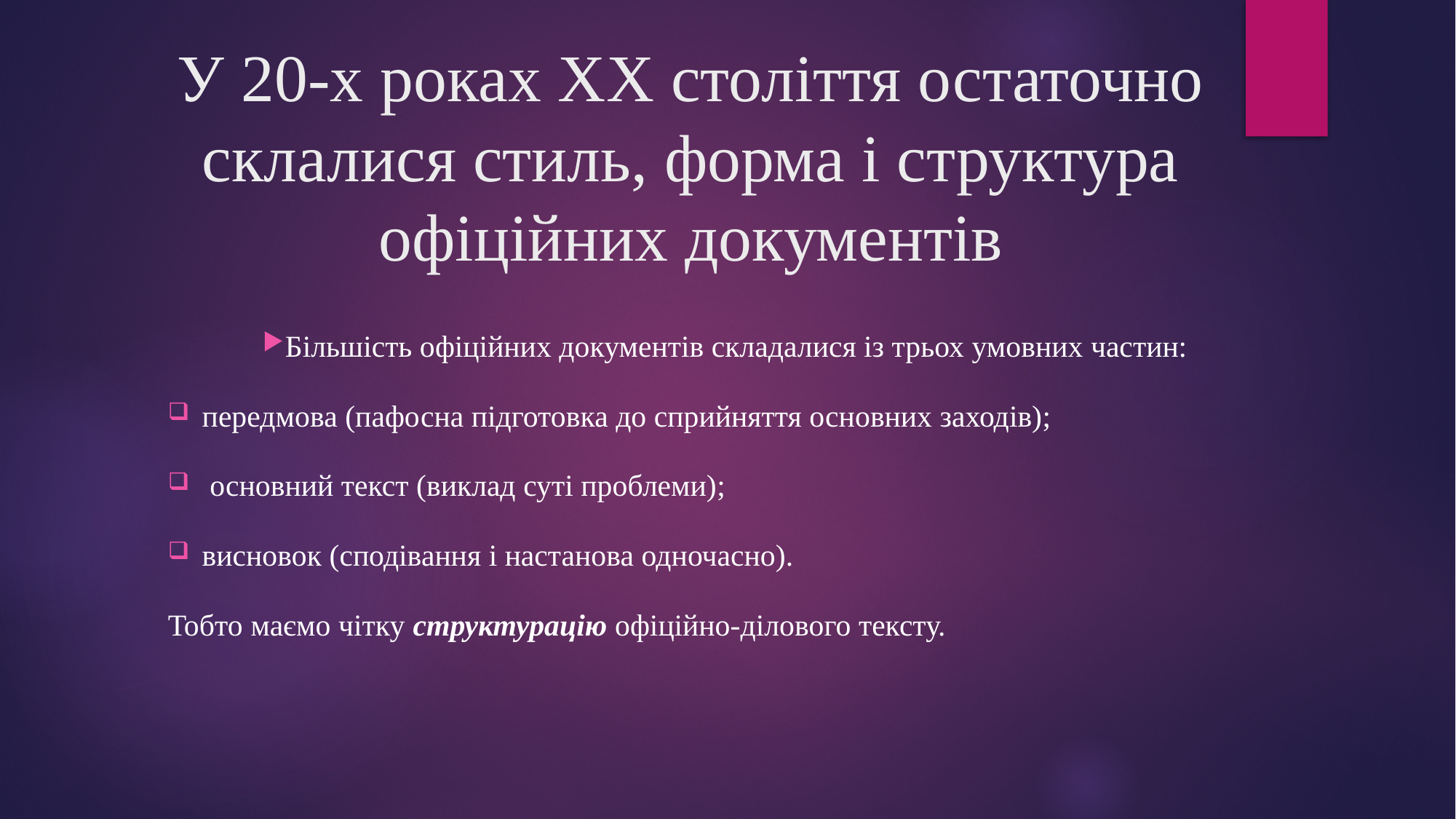

# У 20-х роках ХХ століття остаточно склалися стиль, форма і структура офіційних документів
Більшість офіційних документів складалися із трьох умовних частин:
передмова (пафосна підготовка до сприйняття основних заходів);
 основний текст (виклад суті проблеми);
висновок (сподівання і настанова одночасно).
Тобто маємо чітку структурацію офіційно-ділового тексту.